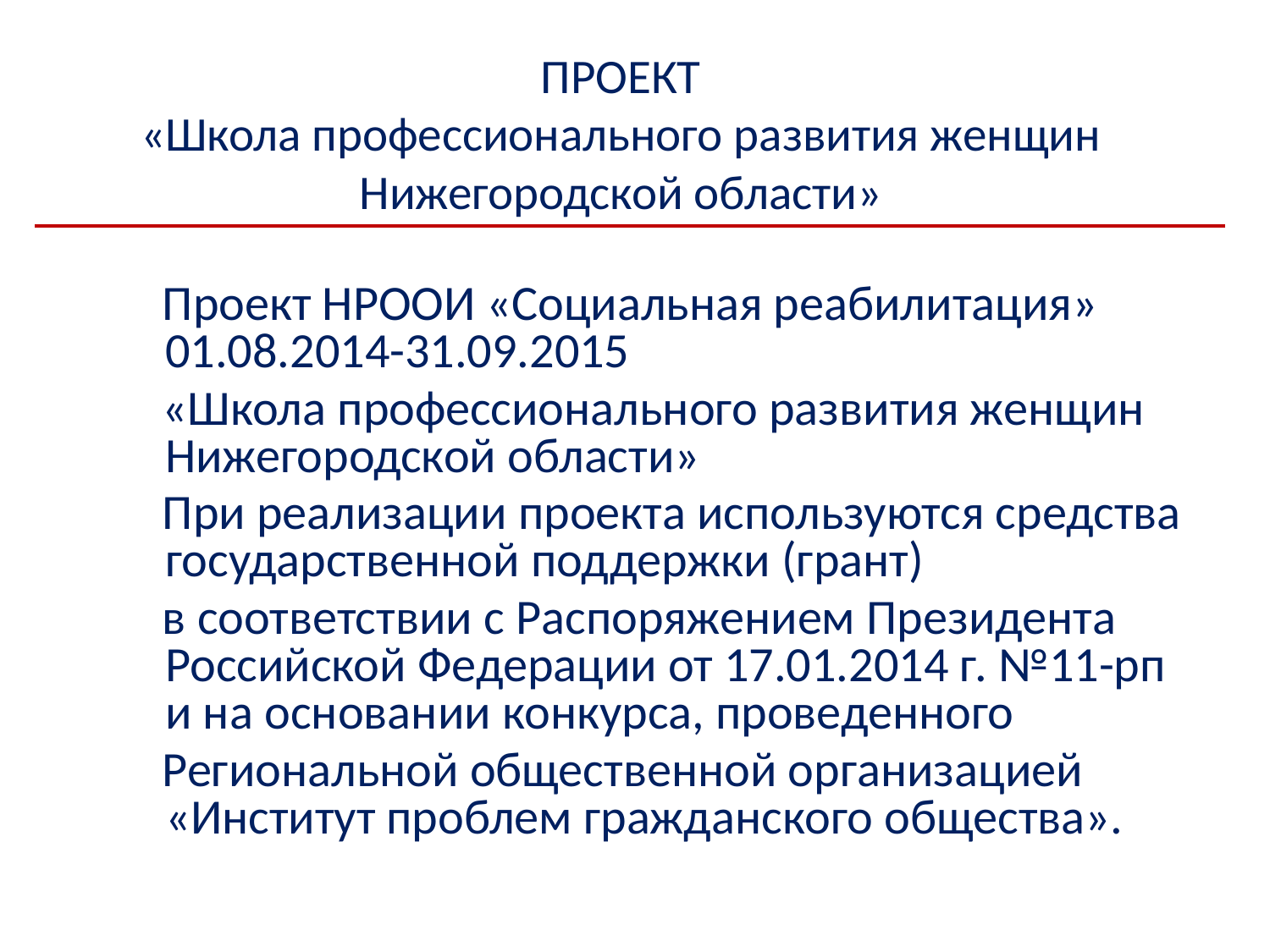

# ПРОЕКТ «Школа профессионального развития женщин Нижегородской области»
    Проект НРООИ «Социальная реабилитация» 01.08.2014-31.09.2015
    «Школа профессионального развития женщин Нижегородской области»
    При реализации проекта используются средства государственной поддержки (грант)
    в соответствии с Распоряжением Президента Российской Федерации от 17.01.2014 г. №11-рп и на основании конкурса, проведенного
    Региональной общественной организацией «Институт проблем гражданского общества».